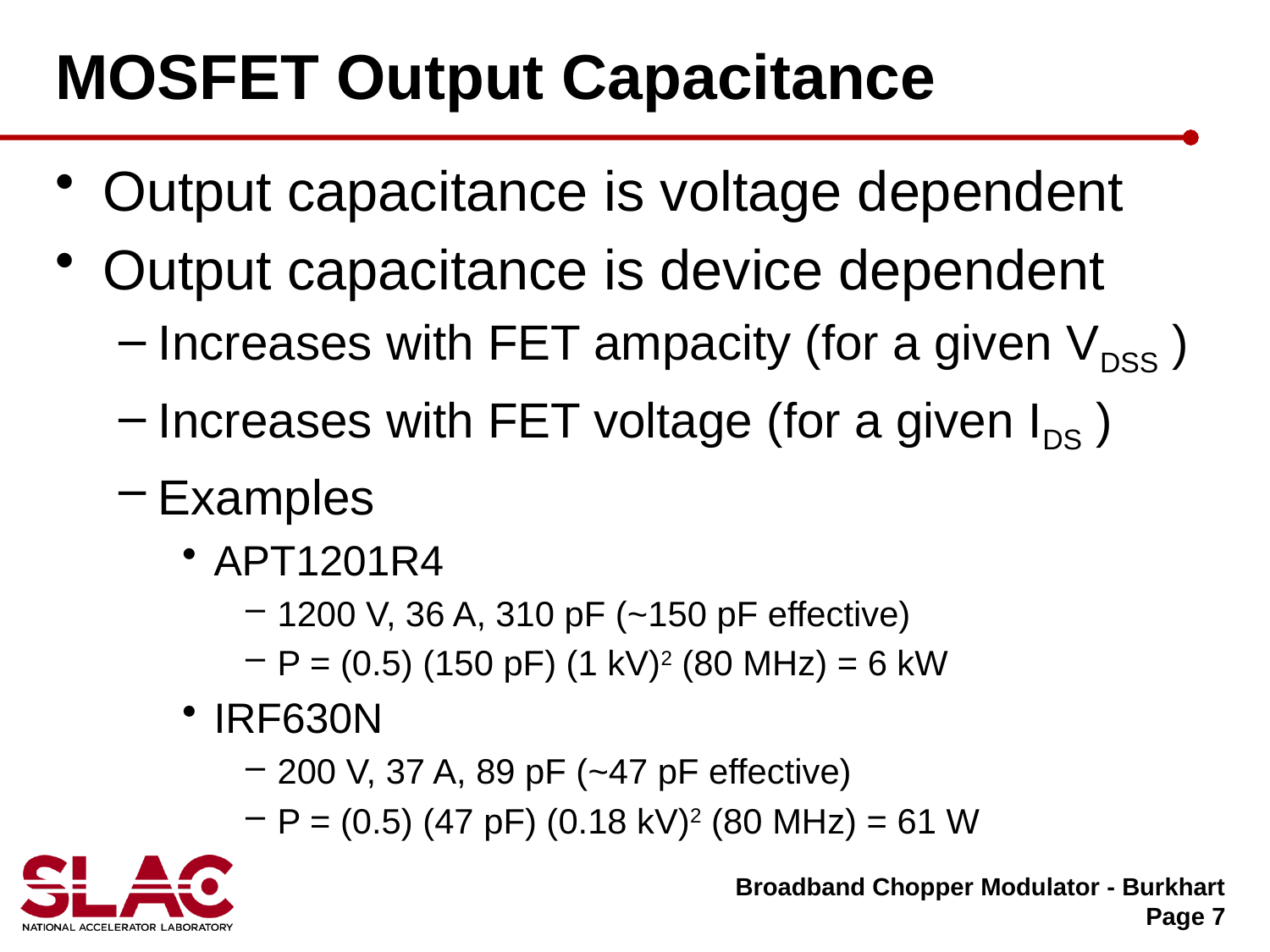

# MOSFET Output Capacitance
Output capacitance is voltage dependent
Output capacitance is device dependent
Increases with FET ampacity (for a given VDSS )
Increases with FET voltage (for a given IDS )
Examples
APT1201R4
1200 V, 36 A, 310 pF (~150 pF effective)
P = (0.5) (150 pF) (1 kV)2 (80 MHz) = 6 kW
IRF630N
200 V, 37 A, 89 pF (~47 pF effective)
P = (0.5) (47 pF) (0.18 kV)2 (80 MHz) = 61 W

Broadband Chopper Modulator - Burkhart
Page 7